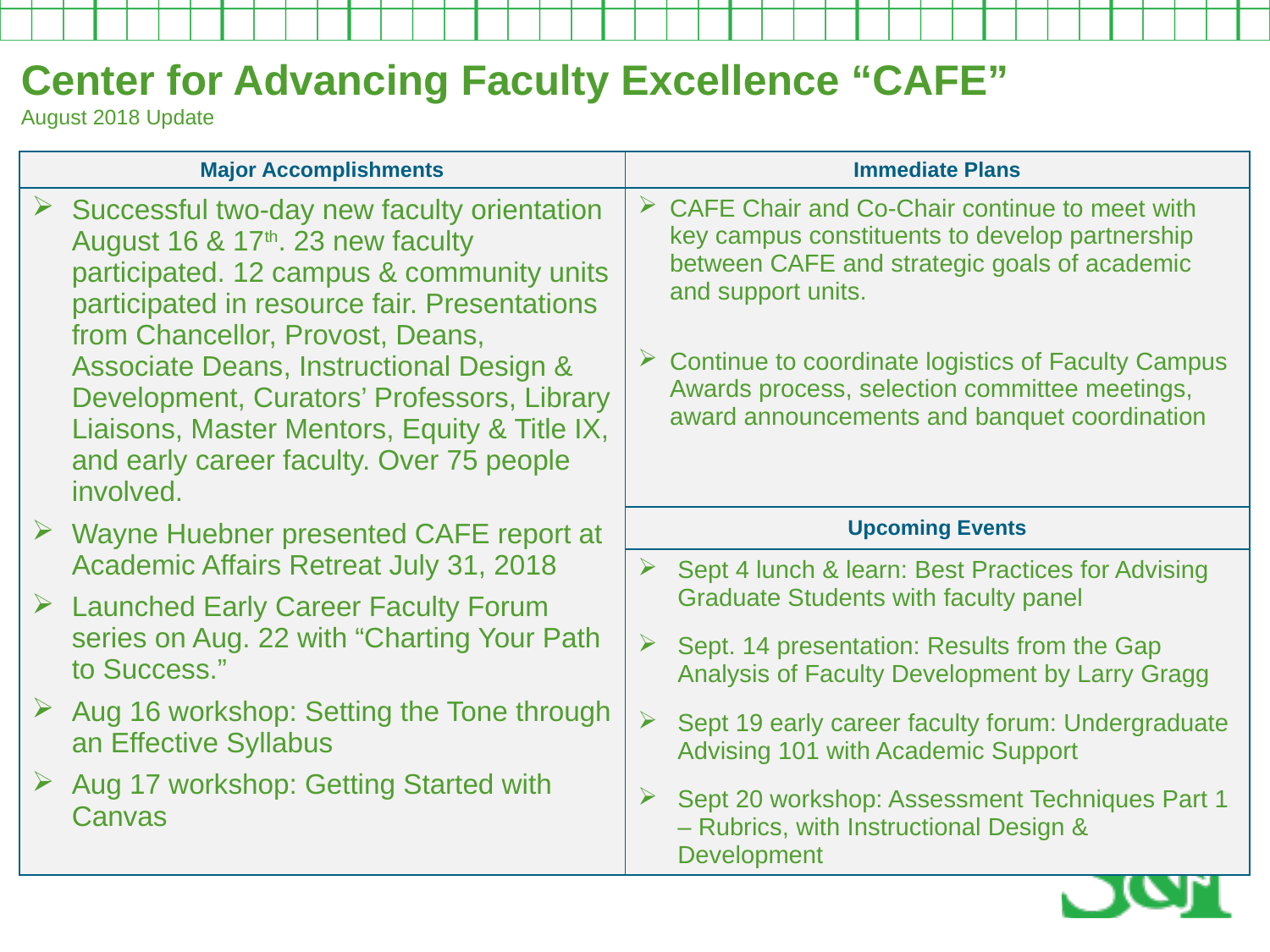

Center for Advancing Faculty Excellence “CAFE”
August 2018 Update
| Major Accomplishments | Immediate Plans |
| --- | --- |
| Successful two-day new faculty orientation August 16 & 17th. 23 new faculty participated. 12 campus & community units participated in resource fair. Presentations from Chancellor, Provost, Deans, Associate Deans, Instructional Design & Development, Curators’ Professors, Library Liaisons, Master Mentors, Equity & Title IX, and early career faculty. Over 75 people involved. Wayne Huebner presented CAFE report at Academic Affairs Retreat July 31, 2018 Launched Early Career Faculty Forum series on Aug. 22 with “Charting Your Path to Success.” Aug 16 workshop: Setting the Tone through an Effective Syllabus Aug 17 workshop: Getting Started with Canvas | CAFE Chair and Co-Chair continue to meet with key campus constituents to develop partnership between CAFE and strategic goals of academic and support units. Continue to coordinate logistics of Faculty Campus Awards process, selection committee meetings, award announcements and banquet coordination |
|  | Upcoming Events |
|  | Sept 4 lunch & learn: Best Practices for Advising Graduate Students with faculty panel Sept. 14 presentation: Results from the Gap Analysis of Faculty Development by Larry Gragg Sept 19 early career faculty forum: Undergraduate Advising 101 with Academic Support Sept 20 workshop: Assessment Techniques Part 1 – Rubrics, with Instructional Design & Development |